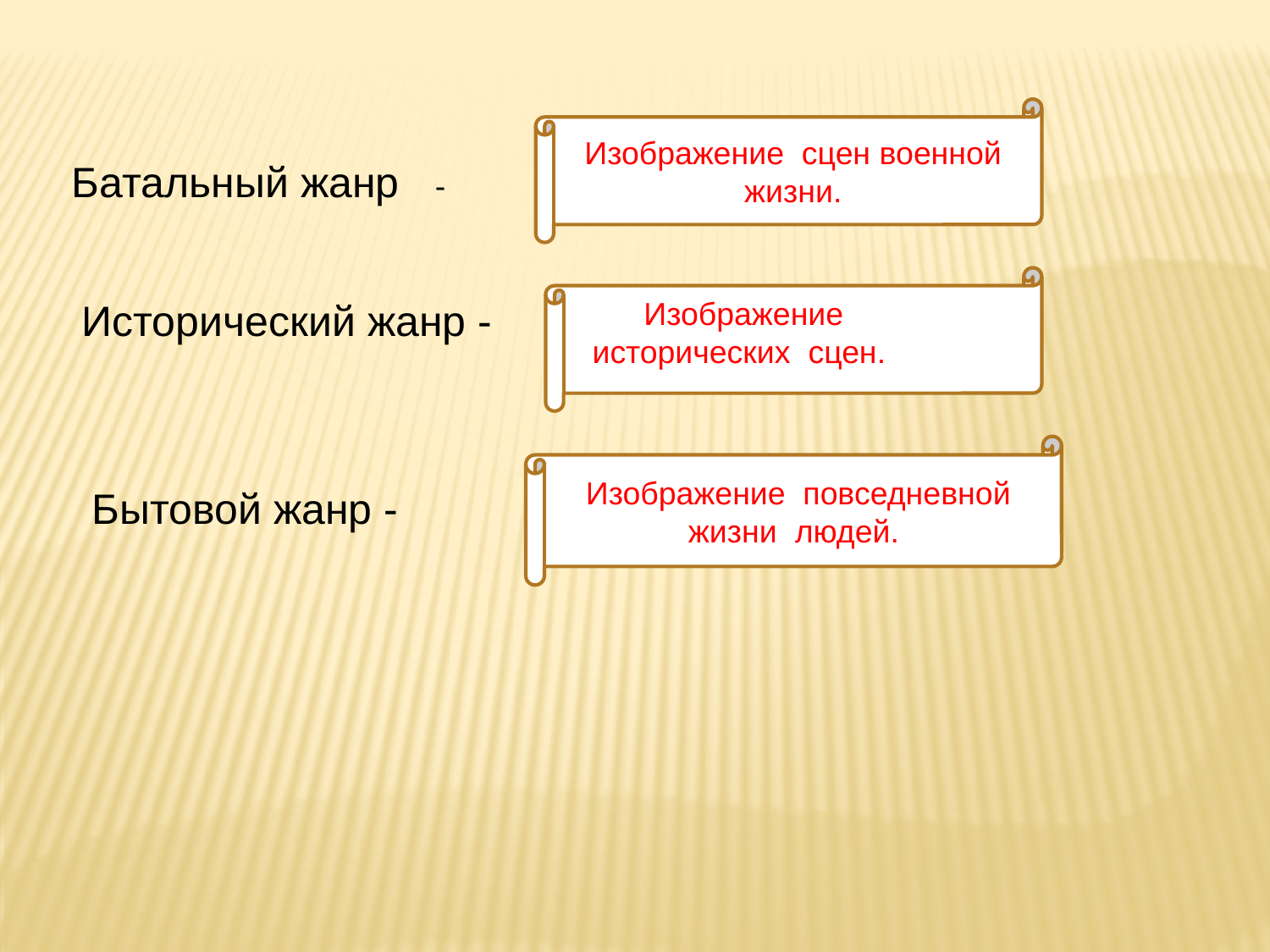

Изображение  сцен военной жизни.
Батальный жанр   -

Исторический жанр -
    Изображение    исторических  сцен.
Изображение  повседневной жизни  людей.
Бытовой жанр -